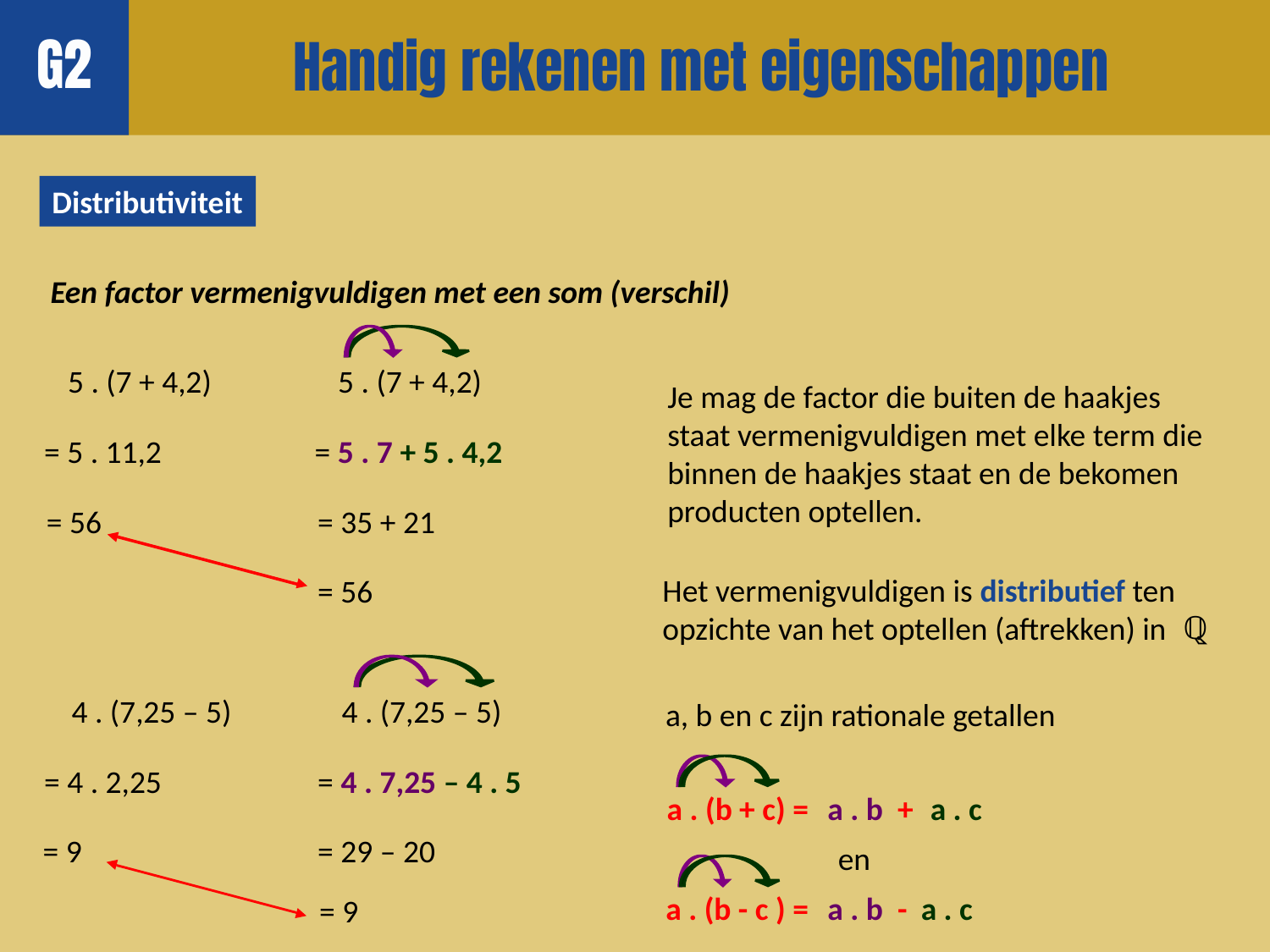

Handig rekenen met eigenschappen
G2
Distributiviteit
Een factor vermenigvuldigen met een som (verschil)

5 . (7 + 4,2)
5 . (7 + 4,2)
Je mag de factor die buiten de haakjes staat vermenigvuldigen met elke term die binnen de haakjes staat en de bekomen
producten optellen.
= 5 . 11,2
= 5 . 7 + 5 . 4,2
= 56
= 35 + 21

Het vermenigvuldigen is distributief ten opzichte van het optellen (aftrekken) in    .
ℚ
= 56

4 . (7,25 – 5)
4 . (7,25 – 5)
a, b en c zijn rationale getallen
= 4 . 2,25
= 4 . 7,25 – 4 . 5

a . b

a . c
a . (b + c) =
+
= 9
= 29 – 20
en

a . b

a . c

a . (b - c ) =
-
= 9